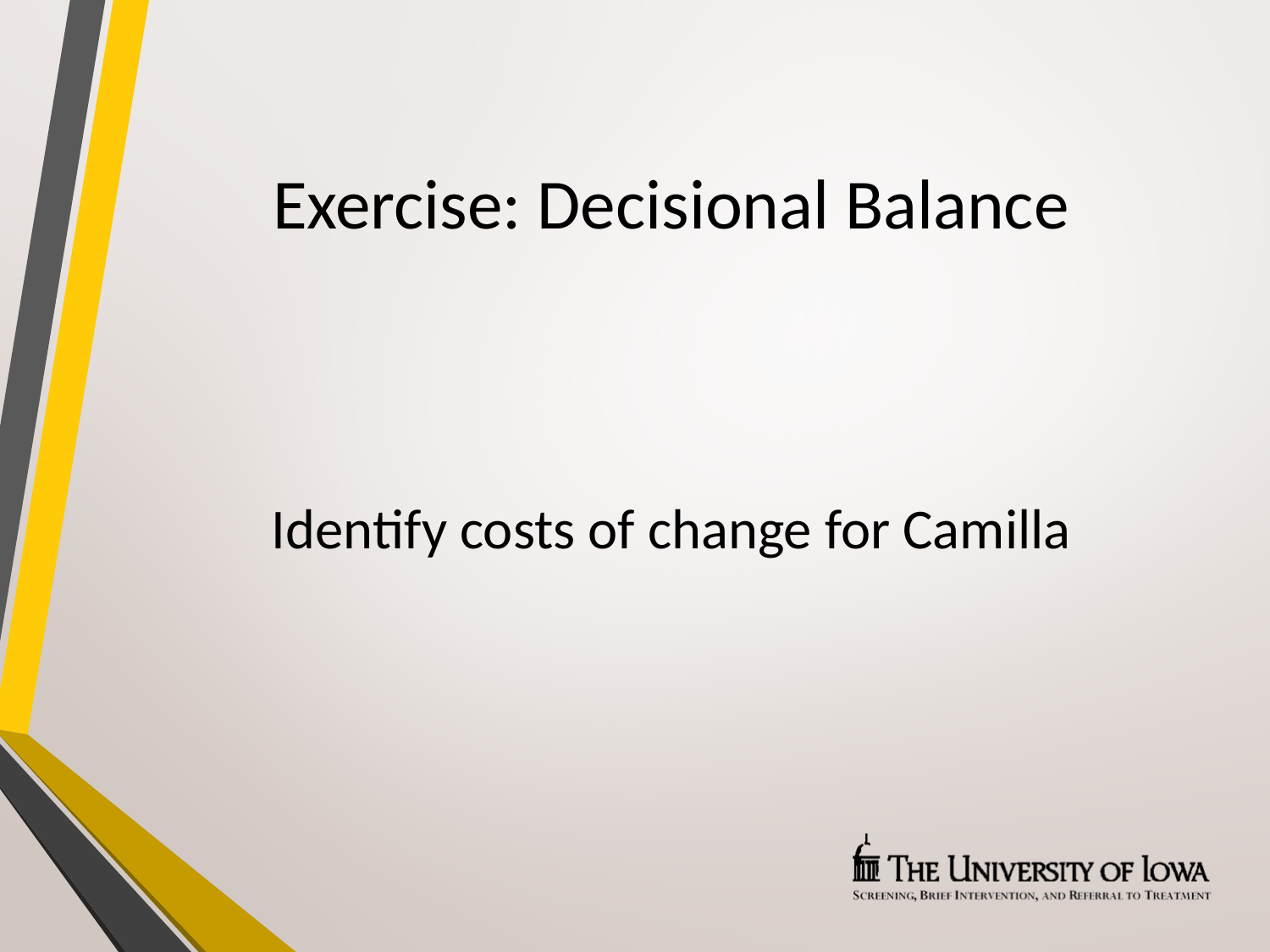

# Exercise: Decisional Balance
Identify costs of change for Camilla